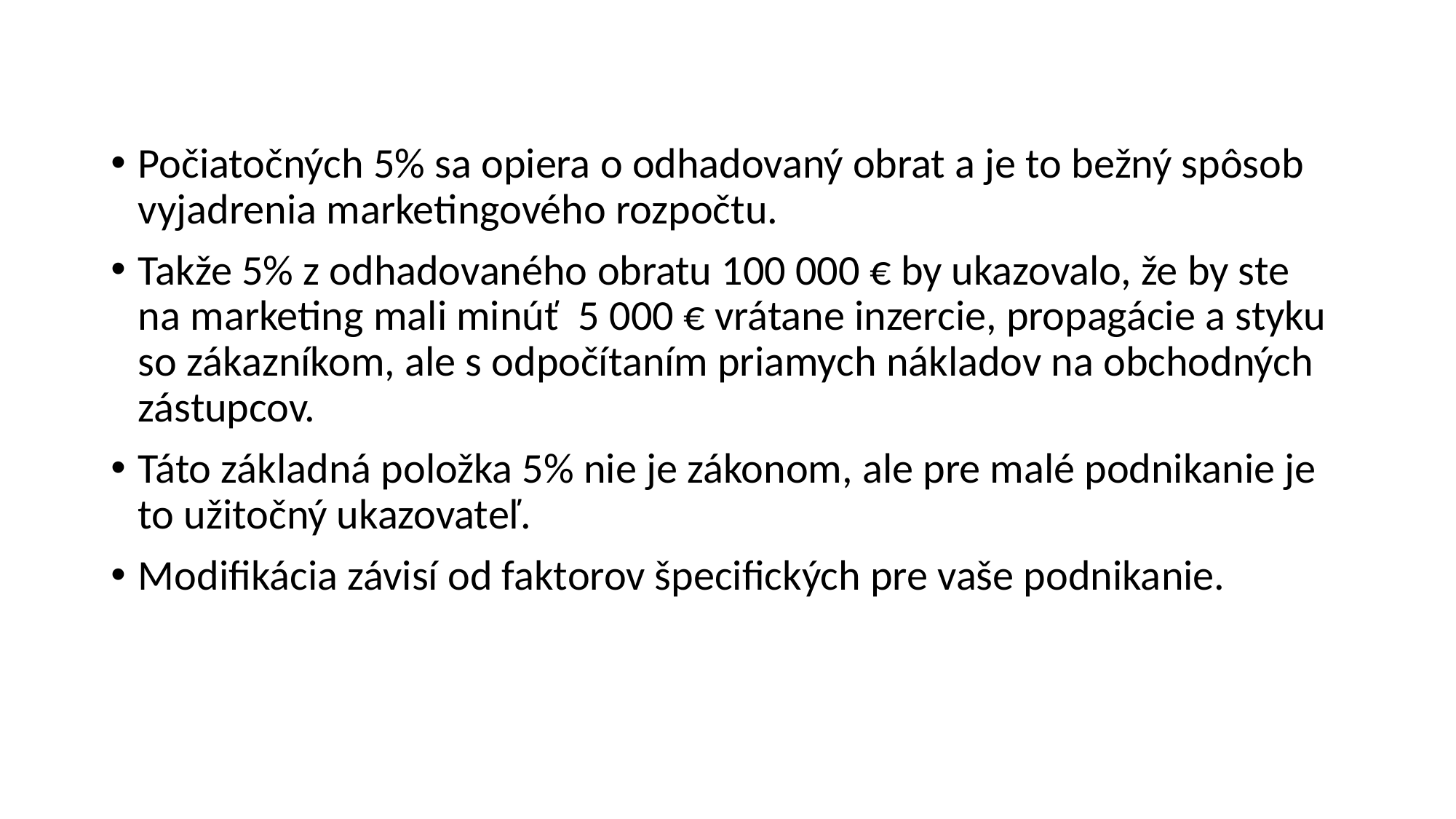

#
Počiatočných 5% sa opiera o odhadovaný obrat a je to bežný spôsob vyjadrenia marketingového rozpočtu.
Takže 5% z odhadovaného obratu 100 000 € by ukazovalo, že by ste  na marketing mali minúť  5 000 € vrátane inzercie, propagácie a styku so zákazníkom, ale s odpočítaním priamych nákladov na obchodných zástupcov.
Táto základná položka 5% nie je zákonom, ale pre malé podnikanie je to užitočný ukazovateľ.
Modifikácia závisí od faktorov špecifických pre vaše podnikanie.